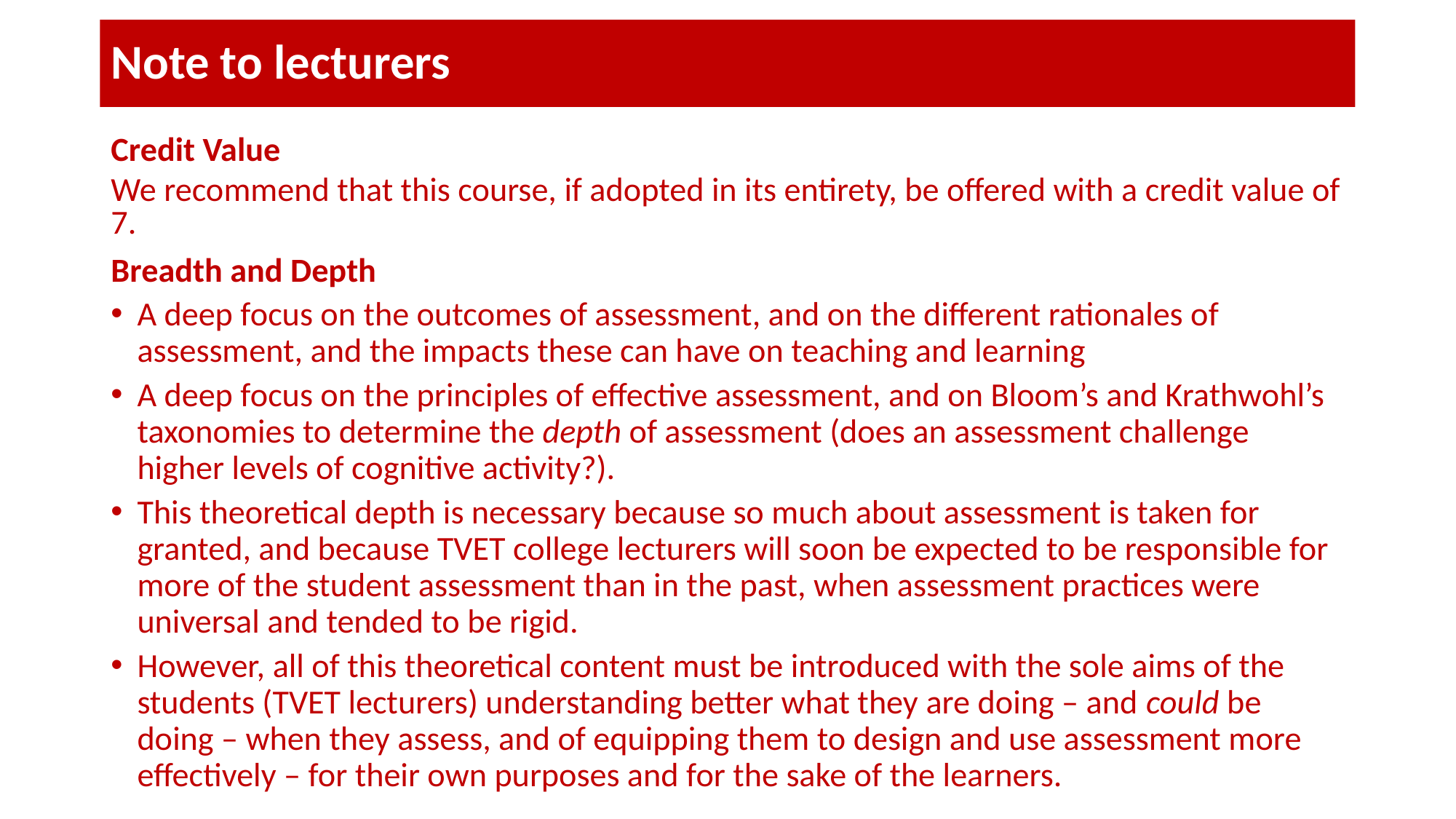

# Note to lecturers
Credit Value
We recommend that this course, if adopted in its entirety, be offered with a credit value of 7.
Breadth and Depth
A deep focus on the outcomes of assessment, and on the different rationales of assessment, and the impacts these can have on teaching and learning
A deep focus on the principles of effective assessment, and on Bloom’s and Krathwohl’s taxonomies to determine the depth of assessment (does an assessment challenge higher levels of cognitive activity?).
This theoretical depth is necessary because so much about assessment is taken for granted, and because TVET college lecturers will soon be expected to be responsible for more of the student assessment than in the past, when assessment practices were universal and tended to be rigid.
However, all of this theoretical content must be introduced with the sole aims of the students (TVET lecturers) understanding better what they are doing – and could be doing – when they assess, and of equipping them to design and use assessment more effectively – for their own purposes and for the sake of the learners.